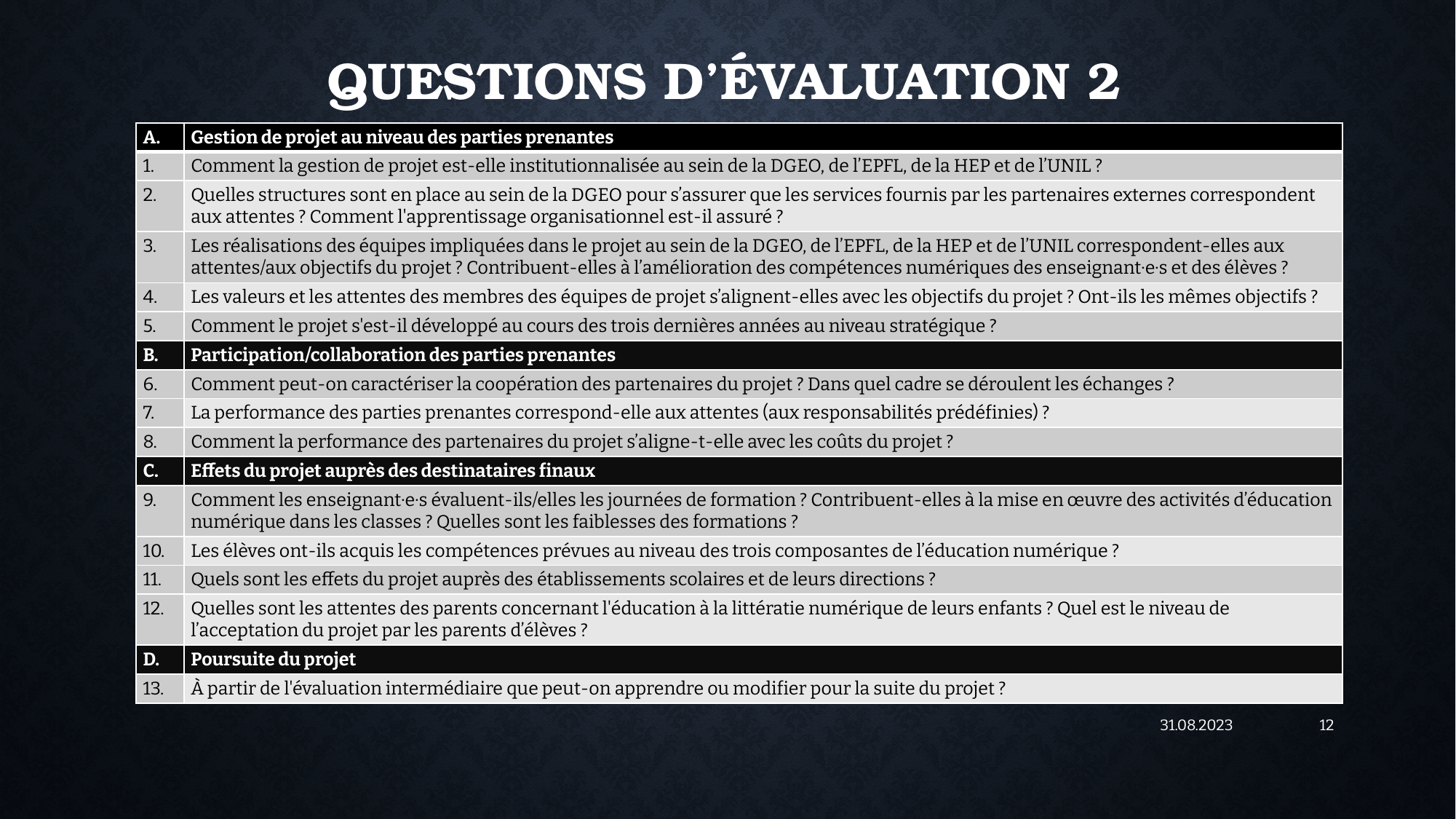

# Questions d’évaluation 2
| A. | Gestion de projet au niveau des parties prenantes |
| --- | --- |
| 1. | Comment la gestion de projet est-elle institutionnalisée au sein de la DGEO, de l’EPFL, de la HEP et de l’UNIL ? |
| 2. | Quelles structures sont en place au sein de la DGEO pour s’assurer que les services fournis par les partenaires externes correspondent aux attentes ? Comment l'apprentissage organisationnel est-il assuré ? |
| 3. | Les réalisations des équipes impliquées dans le projet au sein de la DGEO, de l’EPFL, de la HEP et de l’UNIL correspondent-elles aux attentes/aux objectifs du projet ? Contribuent-elles à l’amélioration des compétences numériques des enseignant·e·s et des élèves ? |
| 4. | Les valeurs et les attentes des membres des équipes de projet s’alignent-elles avec les objectifs du projet ? Ont-ils les mêmes objectifs ? |
| 5. | Comment le projet s'est-il développé au cours des trois dernières années au niveau stratégique ? |
| B. | Participation/collaboration des parties prenantes |
| 6. | Comment peut-on caractériser la coopération des partenaires du projet ? Dans quel cadre se déroulent les échanges ? |
| 7. | La performance des parties prenantes correspond-elle aux attentes (aux responsabilités prédéfinies) ? |
| 8. | Comment la performance des partenaires du projet s’aligne-t-elle avec les coûts du projet ? |
| C. | Effets du projet auprès des destinataires finaux |
| 9. | Comment les enseignant·e·s évaluent-ils/elles les journées de formation ? Contribuent-elles à la mise en œuvre des activités d’éducation numérique dans les classes ? Quelles sont les faiblesses des formations ? |
| 10. | Les élèves ont-ils acquis les compétences prévues au niveau des trois composantes de l’éducation numérique ? |
| 11. | Quels sont les effets du projet auprès des établissements scolaires et de leurs directions ? |
| 12. | Quelles sont les attentes des parents concernant l'éducation à la littératie numérique de leurs enfants ? Quel est le niveau de l’acceptation du projet par les parents d’élèves ? |
| D. | Poursuite du projet |
| 13. | À partir de l'évaluation intermédiaire que peut-on apprendre ou modifier pour la suite du projet ? |
31.08.2023
12